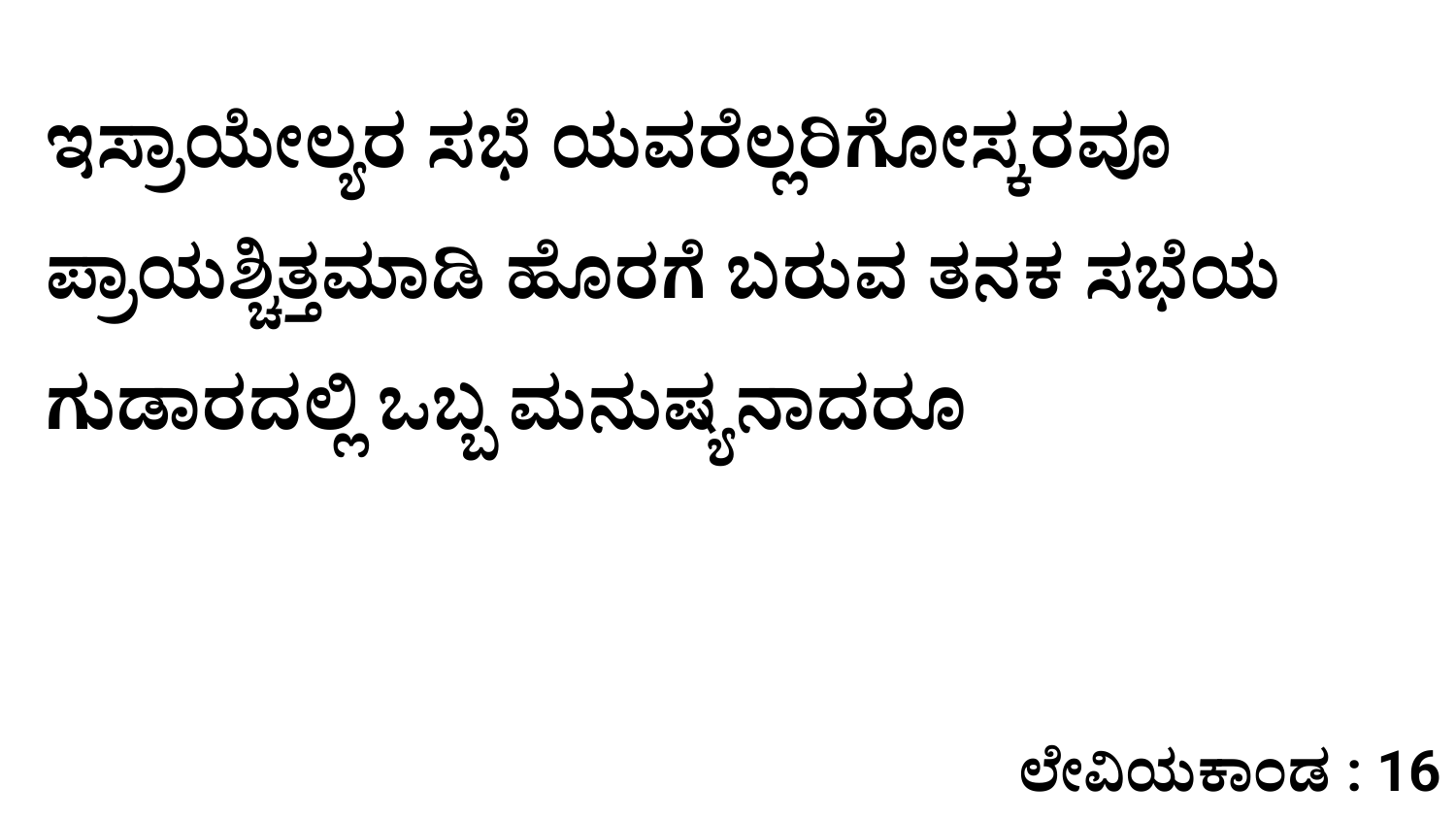

ಇಸ್ರಾಯೇಲ್ಯರ ಸಭೆ ಯವರೆಲ್ಲರಿಗೋಸ್ಕರವೂ ಪ್ರಾಯಶ್ಚಿತ್ತಮಾಡಿ ಹೊರಗೆ ಬರುವ ತನಕ ಸಭೆಯ ಗುಡಾರದಲ್ಲಿ ಒಬ್ಬ ಮನುಷ್ಯನಾದರೂ
ಲೇವಿಯಕಾಂಡ : 16